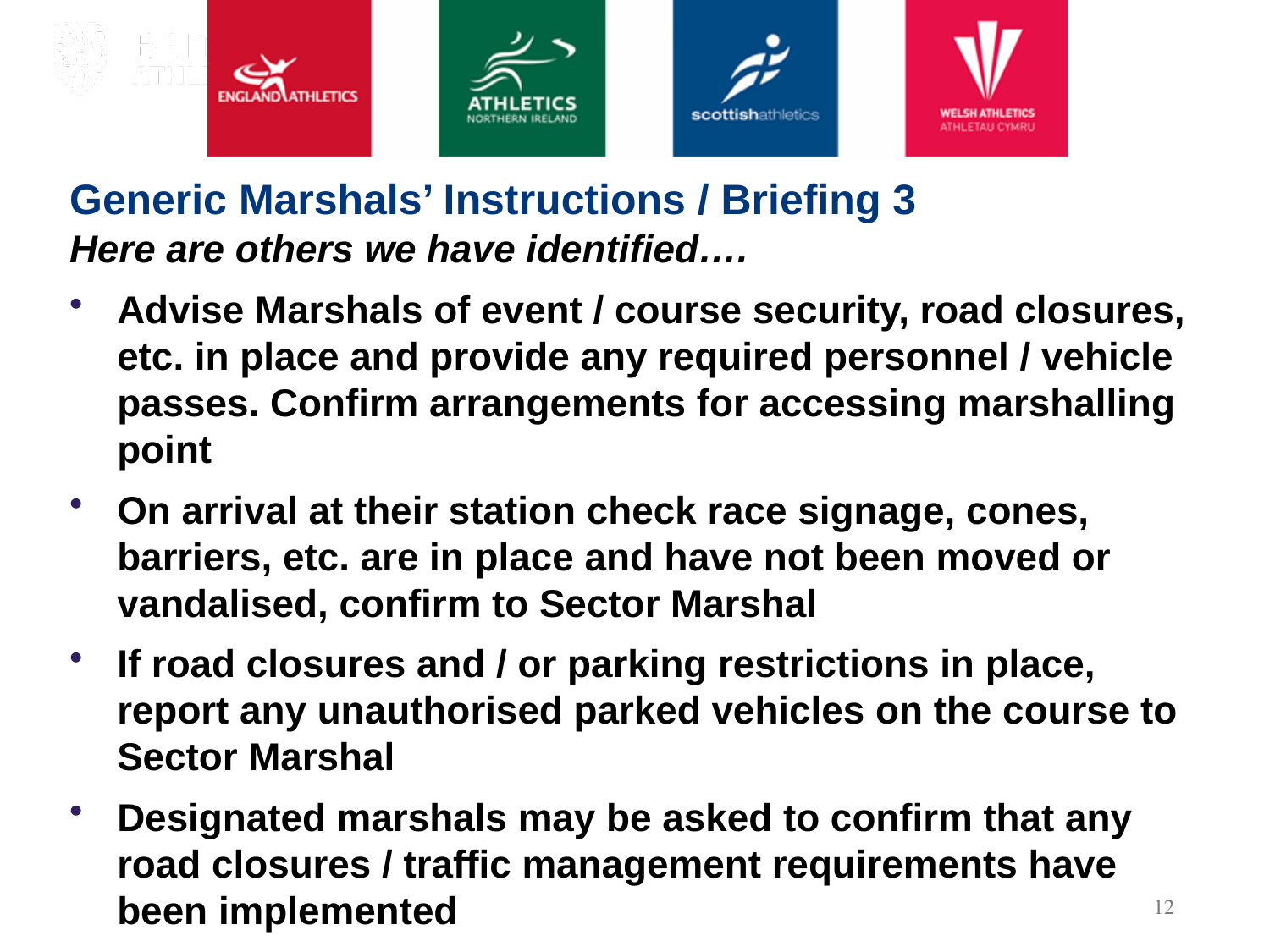

# Generic Marshals’ Instructions / Briefing 3
Here are others we have identified….
Advise Marshals of event / course security, road closures, etc. in place and provide any required personnel / vehicle passes. Confirm arrangements for accessing marshalling point
On arrival at their station check race signage, cones, barriers, etc. are in place and have not been moved or vandalised, confirm to Sector Marshal
If road closures and / or parking restrictions in place, report any unauthorised parked vehicles on the course to Sector Marshal
Designated marshals may be asked to confirm that any road closures / traffic management requirements have been implemented
12